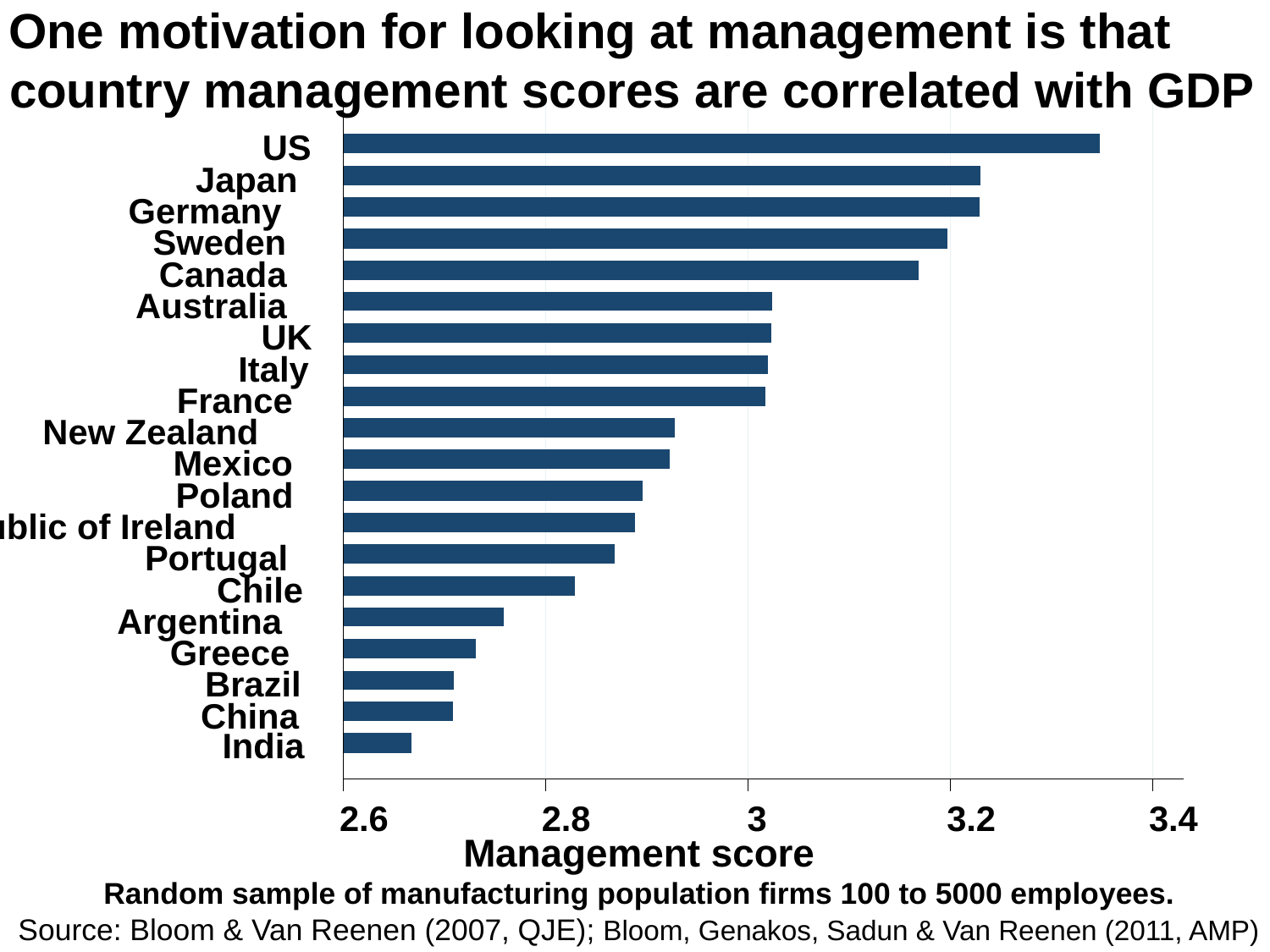

One motivation for looking at management is that country management scores are correlated with GDP

US

Japan

Germany

Sweden

Canada

Australia

UK

Italy

France

New Zealand

Mexico

Poland

Republic of Ireland

Portugal

Chile

Argentina

Greece

Brazil

China

India

2.6
2.8
3
3.2
3.4
Management score
Random sample of manufacturing population firms 100 to 5000 employees.
Source: Bloom & Van Reenen (2007, QJE); Bloom, Genakos, Sadun & Van Reenen (2011, AMP)